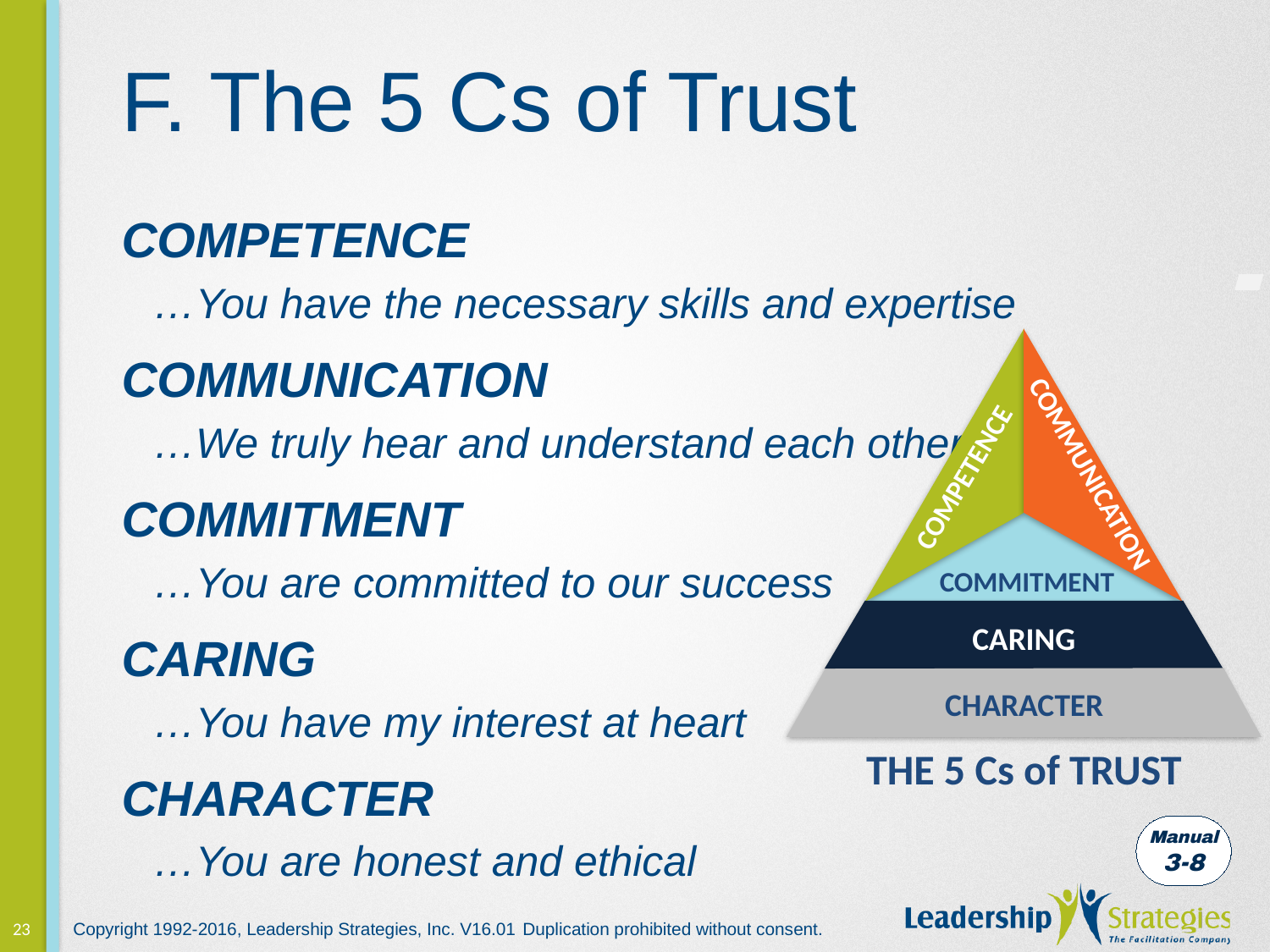

# F. The 5 Cs of Trust
COMPETENCE
…You have the necessary skills and expertise
COMMUNICATION
…We truly hear and understand each other
COMMITMENT
…You are committed to our success
CARING
…You have my interest at heart
CHARACTER
…You are honest and ethical

-

COMMUNICATION
COMPETENCE
COMMITMENT
CARING
CHARACTER
THE 5 Cs of TRUST
Manual
3-8
23